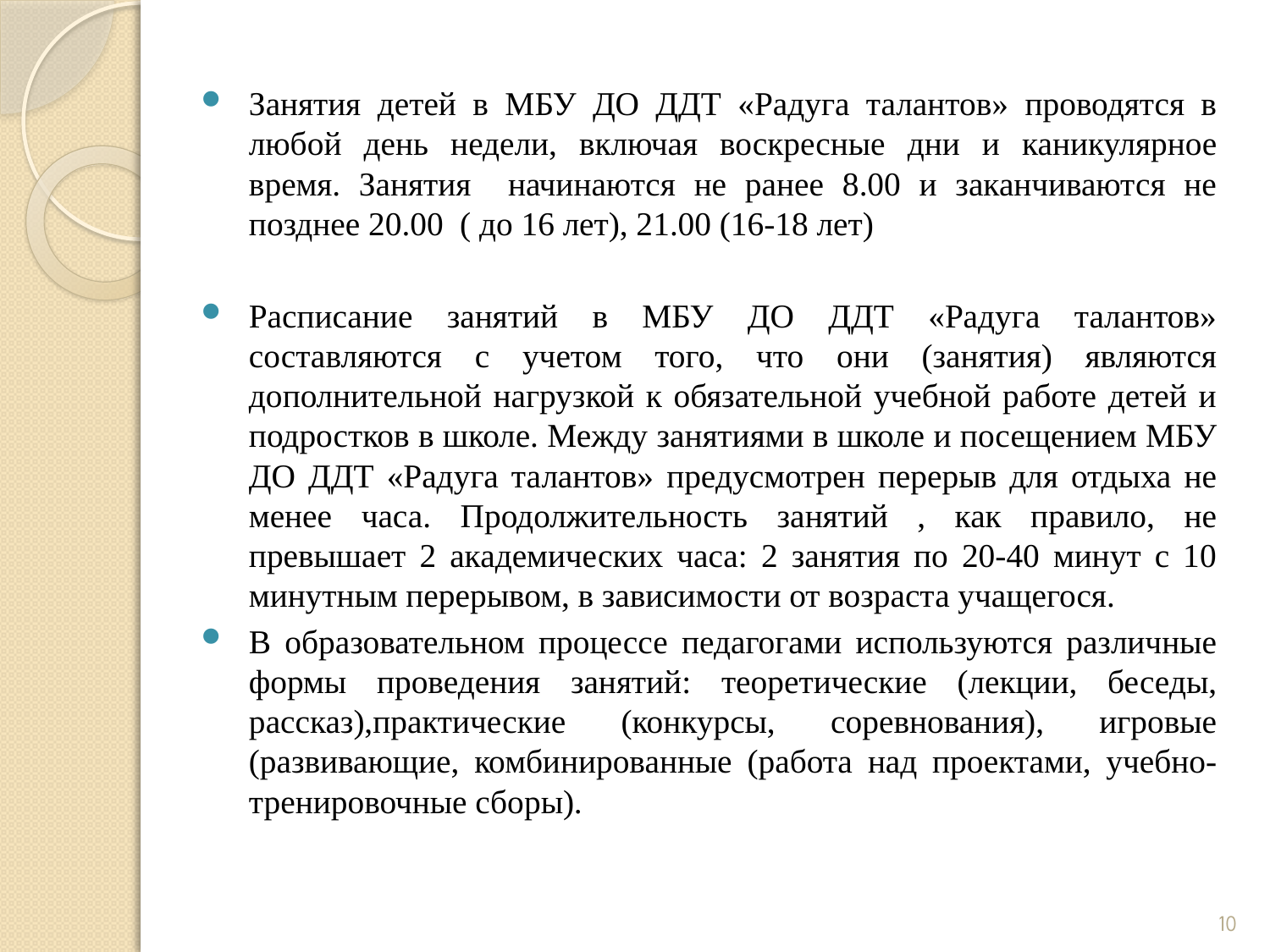

Занятия детей в МБУ ДО ДДТ «Радуга талантов» проводятся в любой день недели, включая воскресные дни и каникулярное время. Занятия  начинаются не ранее 8.00 и заканчиваются не позднее 20.00  ( до 16 лет), 21.00 (16-18 лет)

Расписание занятий в МБУ ДО ДДТ «Радуга талантов» составляются с учетом того, что они (занятия) являются дополнительной нагрузкой к обязательной учебной работе детей и подростков в школе. Между занятиями в школе и посещением МБУ ДО ДДТ «Радуга талантов» предусмотрен перерыв для отдыха не менее часа. Продолжительность занятий , как правило, не превышает 2 академических часа: 2 занятия по 20-40 минут с 10 минутным перерывом, в зависимости от возраста учащегося.
В образовательном процессе педагогами используются различные формы проведения занятий: теоретические (лекции, беседы, рассказ),практические (конкурсы, соревнования), игровые (развивающие, комбинированные (работа над проектами, учебно-тренировочные сборы).

10